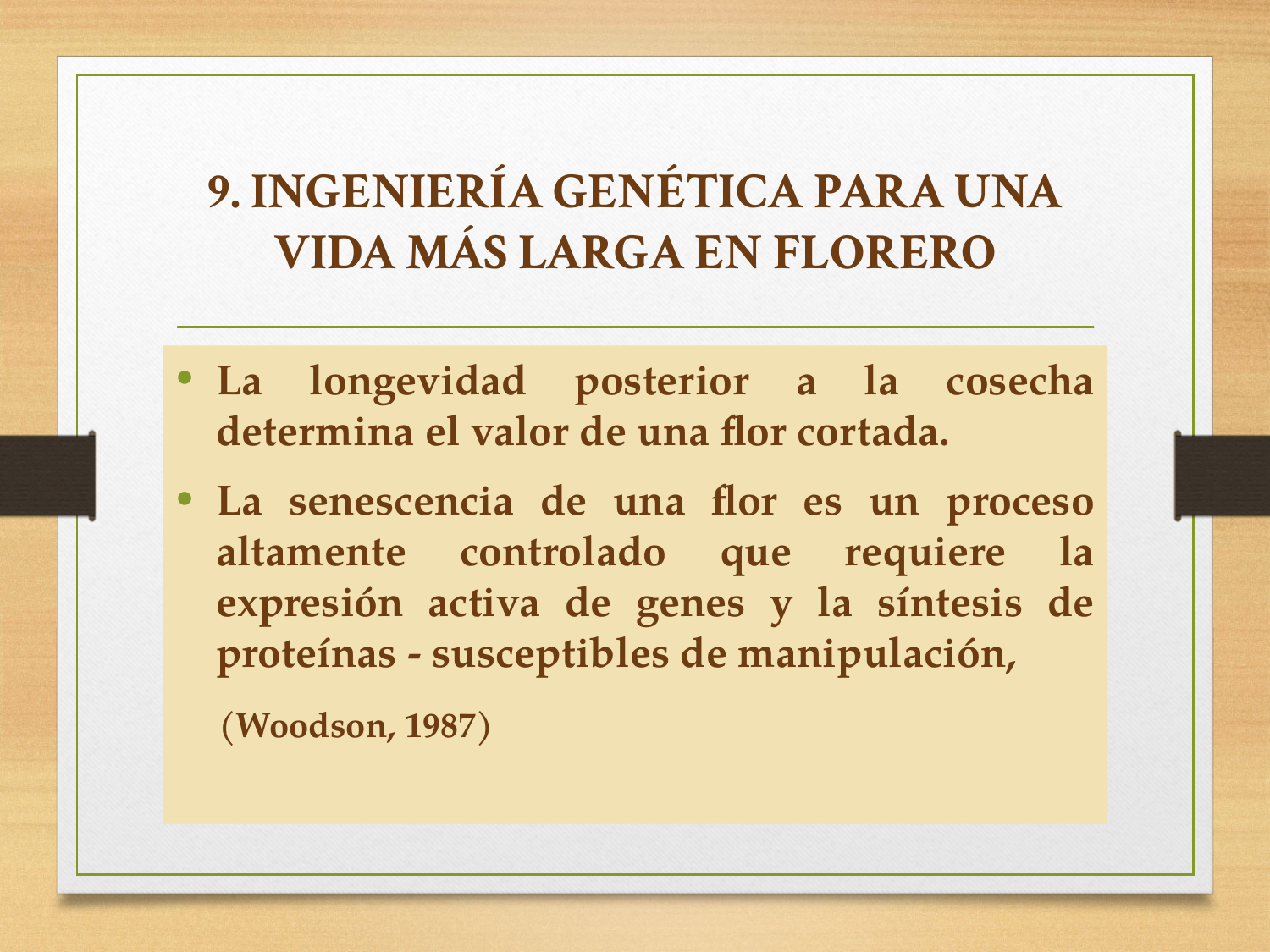

# 9. INGENIERÍA GENÉTICA PARA UNA VIDA MÁS LARGA EN FLORERO
La longevidad posterior a la cosecha determina el valor de una flor cortada.
La senescencia de una flor es un proceso altamente controlado que requiere la expresión activa de genes y la síntesis de proteínas - susceptibles de manipulación,
    (Woodson, 1987)